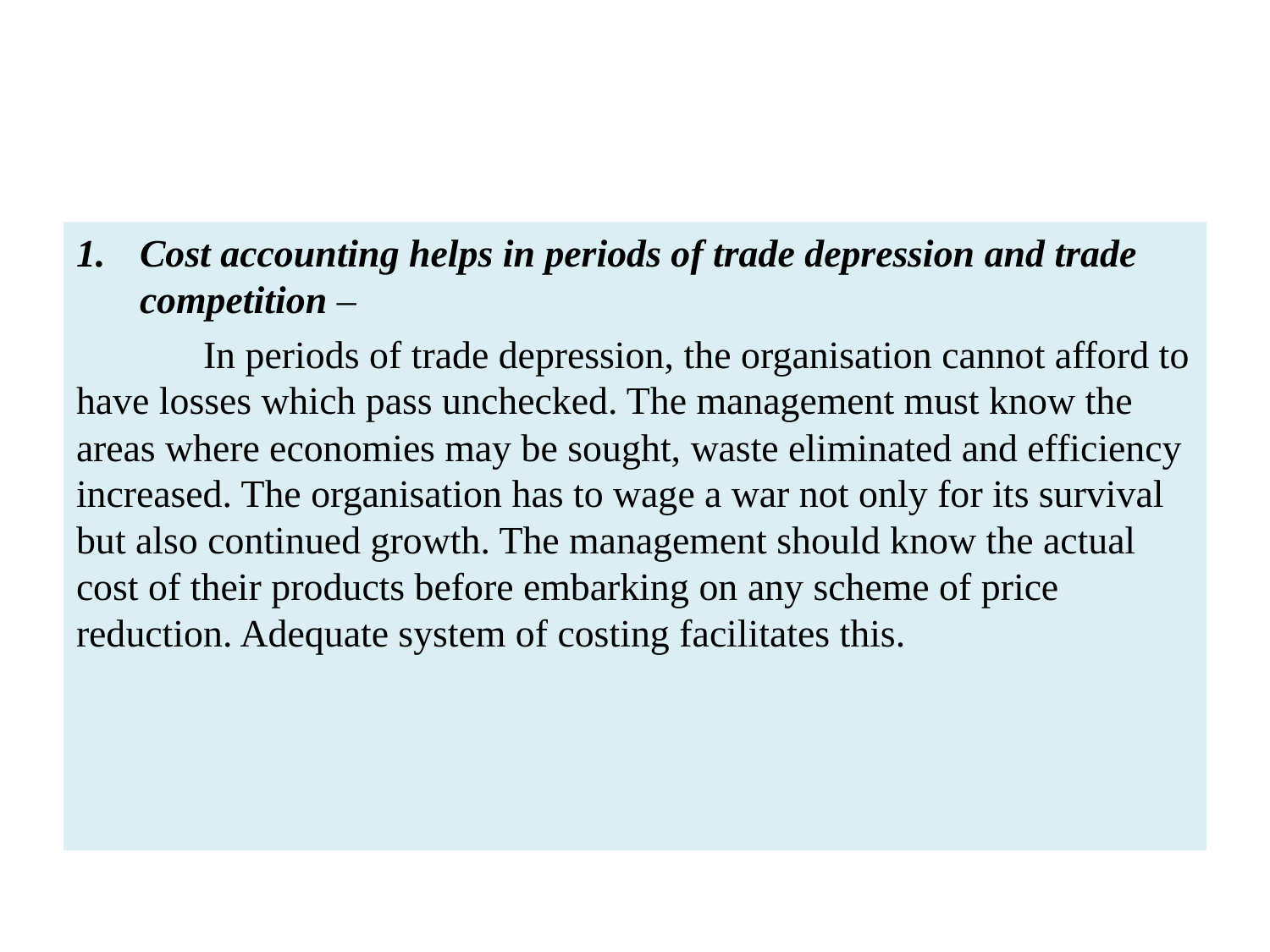

#
Cost accounting helps in periods of trade depression and trade competition –
	In periods of trade depression, the organisation cannot afford to have losses which pass unchecked. The management must know the areas where economies may be sought, waste eliminated and efficiency increased. The organisation has to wage a war not only for its survival but also continued growth. The management should know the actual cost of their products before embarking on any scheme of price reduction. Adequate system of costing facilitates this.